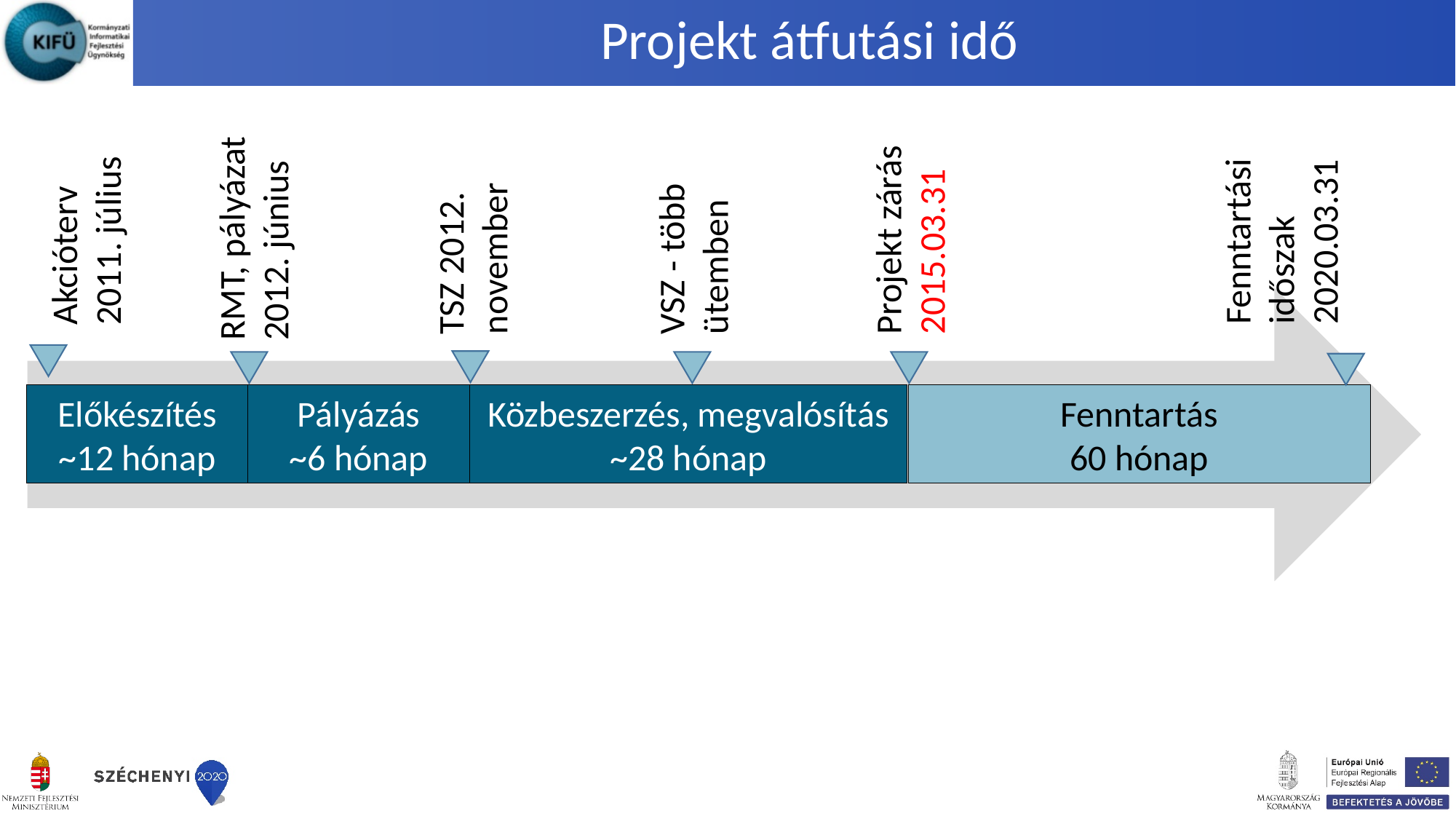

# Projekt átfutási idő
Fenntartási időszak
2020.03.31
Akcióterv
2011. július
TSZ 2012. november
Projekt zárás 2015.03.31
RMT, pályázat
2012. június
VSZ - több ütemben

Fenntartás
60 hónap
Előkészítés
~12 hónap
Közbeszerzés, megvalósítás
~28 hónap
Pályázás
~6 hónap